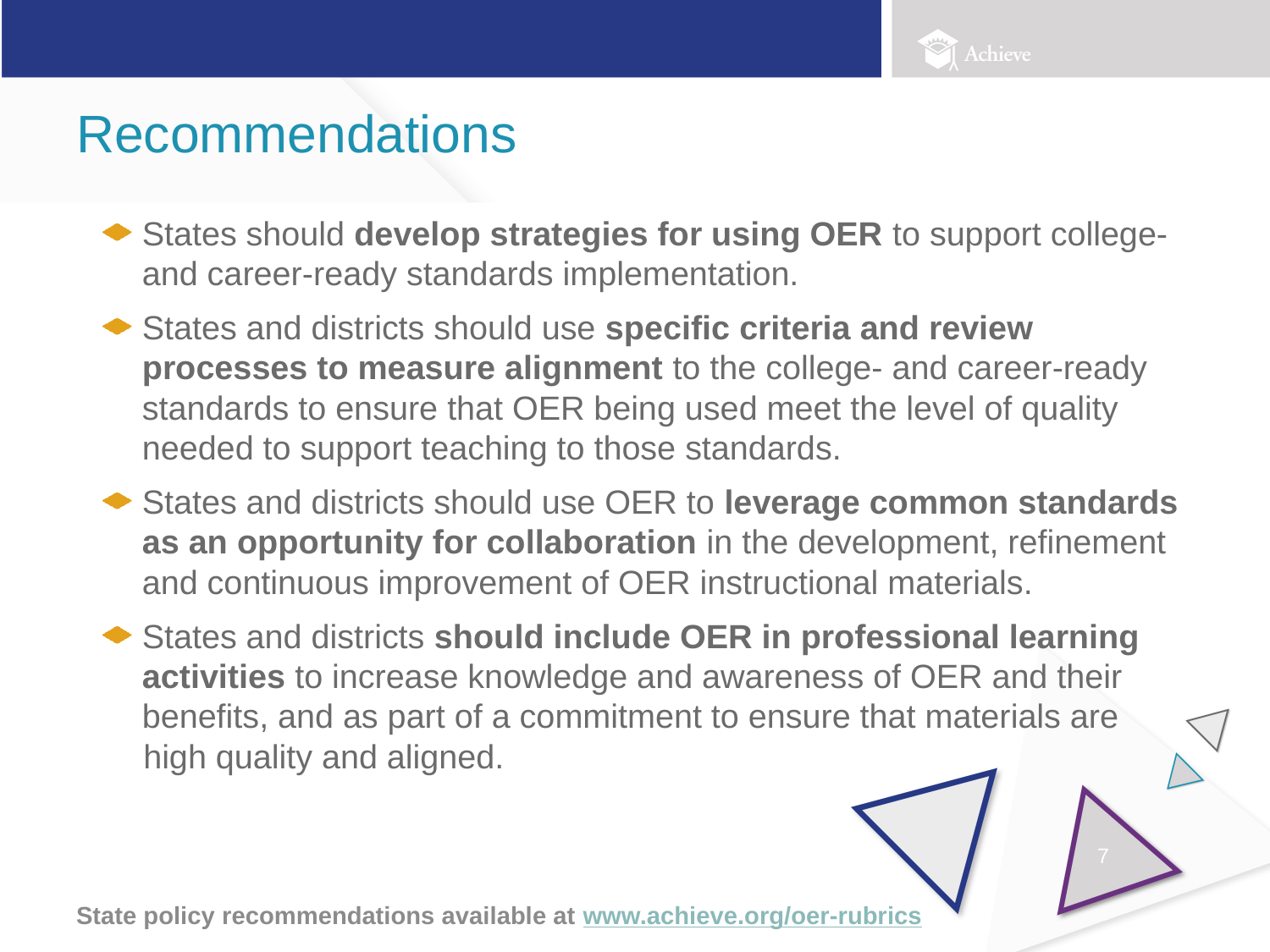

# Recommendations
States should develop strategies for using OER to support college- and career-ready standards implementation.
States and districts should use specific criteria and review processes to measure alignment to the college- and career-ready standards to ensure that OER being used meet the level of quality needed to support teaching to those standards.
States and districts should use OER to leverage common standards as an opportunity for collaboration in the development, refinement and continuous improvement of OER instructional materials.
States and districts should include OER in professional learning activities to increase knowledge and awareness of OER and their benefits, and as part of a commitment to ensure that materials are
high quality and aligned.

7

State policy recommendations available at www.achieve.org/oer-rubrics